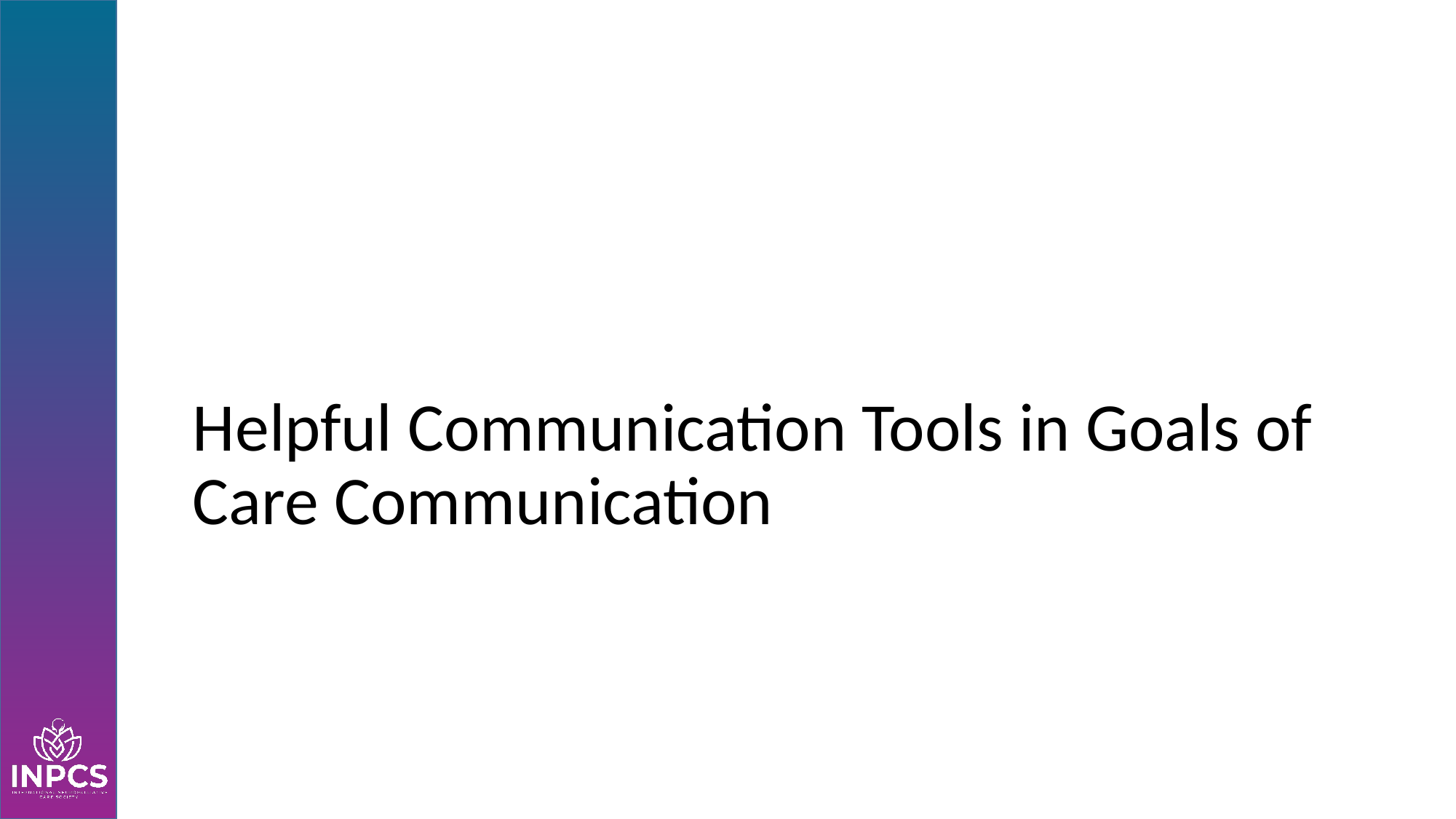

# Helpful Communication Tools in Goals of Care Communication